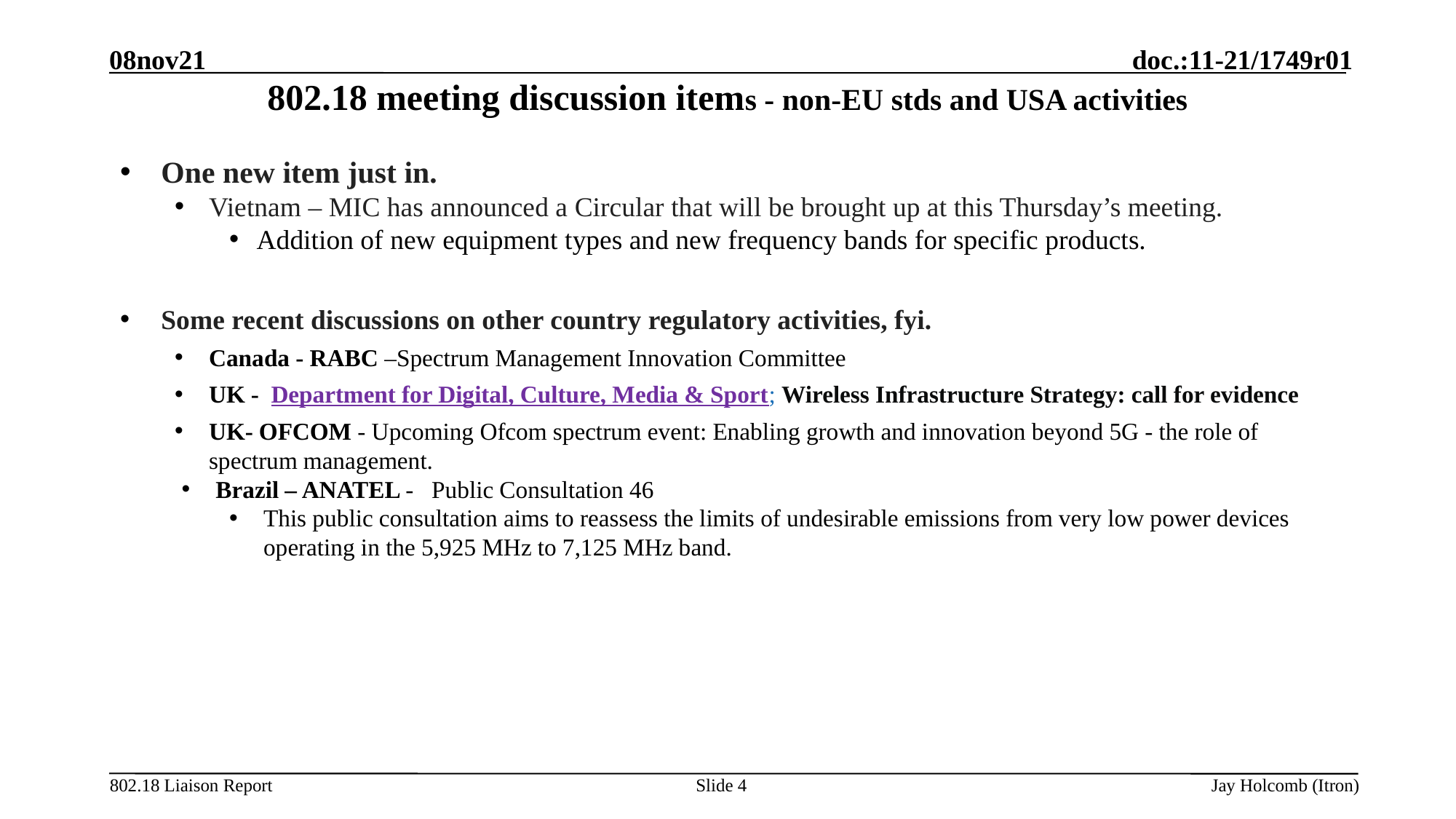

08nov21
# 802.18 meeting discussion items - non-EU stds and USA activities

One new item just in.
Vietnam – MIC has announced a Circular that will be brought up at this Thursday’s meeting.
Addition of new equipment types and new frequency bands for specific products.

Some recent discussions on other country regulatory activities, fyi.
Canada - RABC –Spectrum Management Innovation Committee
UK -  Department for Digital, Culture, Media & Sport; Wireless Infrastructure Strategy: call for evidence
UK- OFCOM - Upcoming Ofcom spectrum event: Enabling growth and innovation beyond 5G - the role of spectrum management.
Brazil – ANATEL -   Public Consultation 46
This public consultation aims to reassess the limits of undesirable emissions from very low power devices operating in the 5,925 MHz to 7,125 MHz band.

Slide 4
Jay Holcomb (Itron)